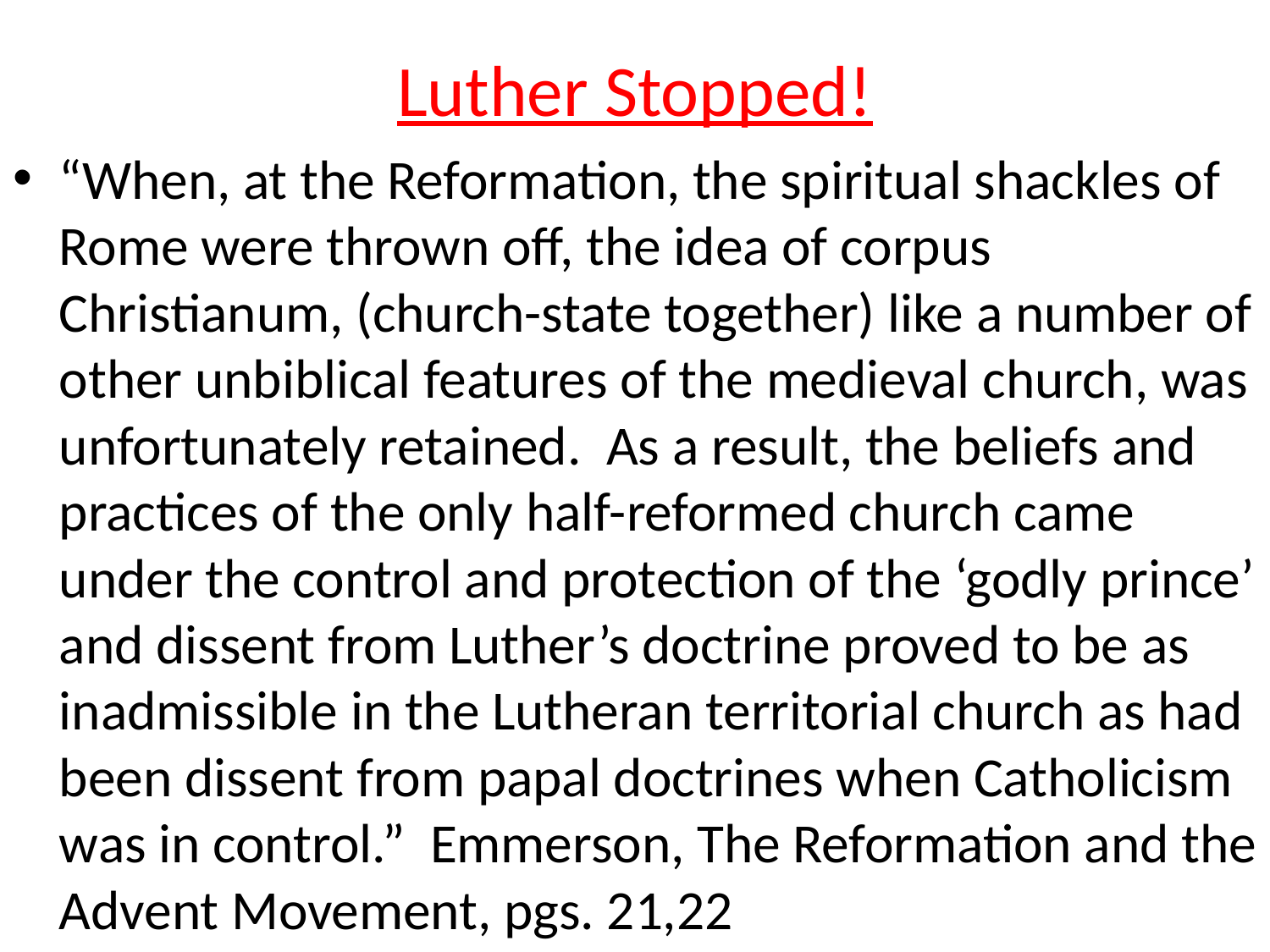

# Luther Stopped!
“When, at the Reformation, the spiritual shackles of Rome were thrown off, the idea of corpus Christianum, (church-state together) like a number of other unbiblical features of the medieval church, was unfortunately retained.  As a result, the beliefs and practices of the only half-reformed church came under the control and protection of the ‘godly prince’ and dissent from Luther’s doctrine proved to be as inadmissible in the Lutheran territorial church as had been dissent from papal doctrines when Catholicism was in control.”  Emmerson, The Reformation and the Advent Movement, pgs. 21,22